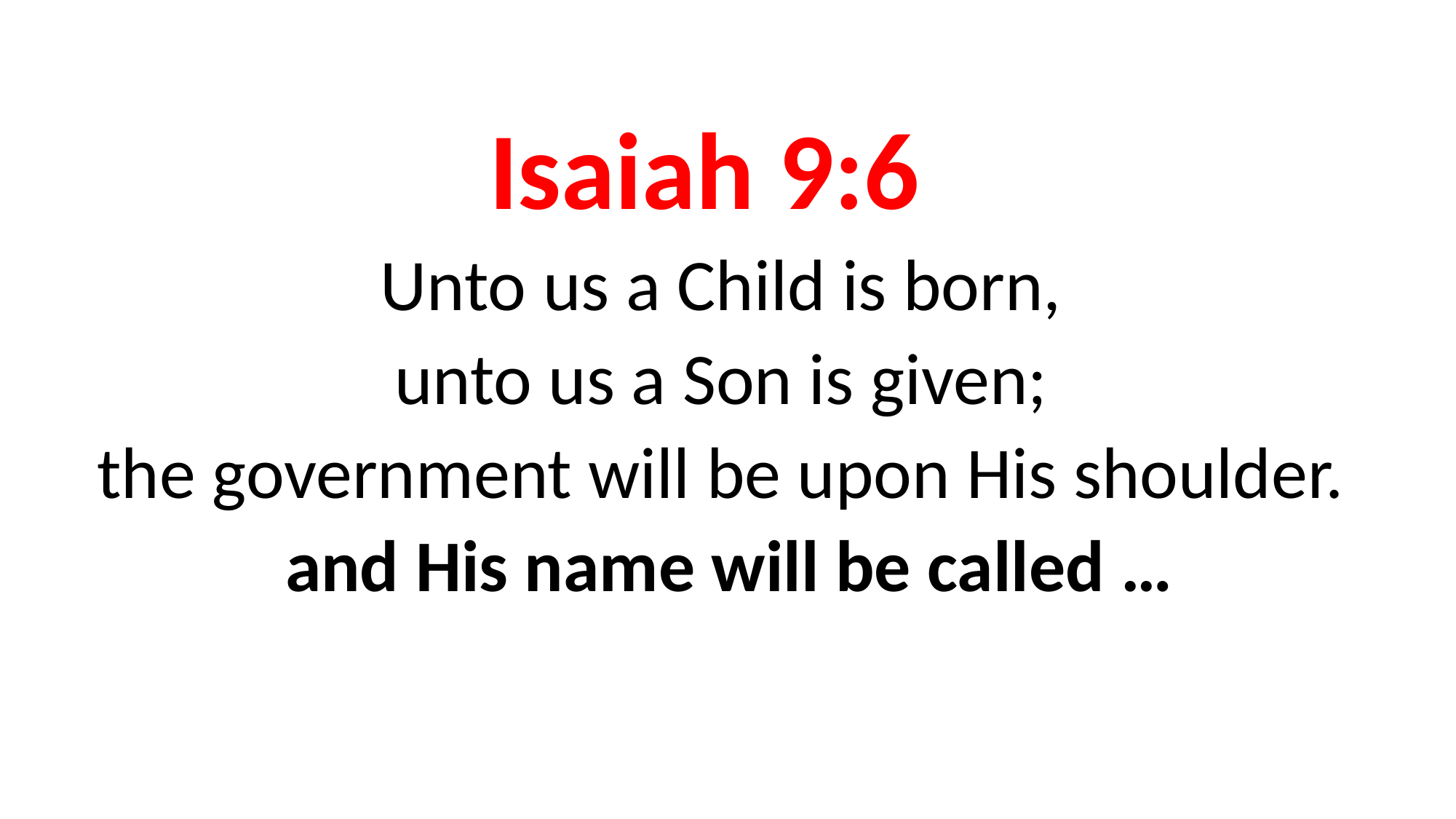

Isaiah 9:6
Unto us a Child is born,
unto us a Son is given;
the government will be upon His shoulder.
and His name will be called …